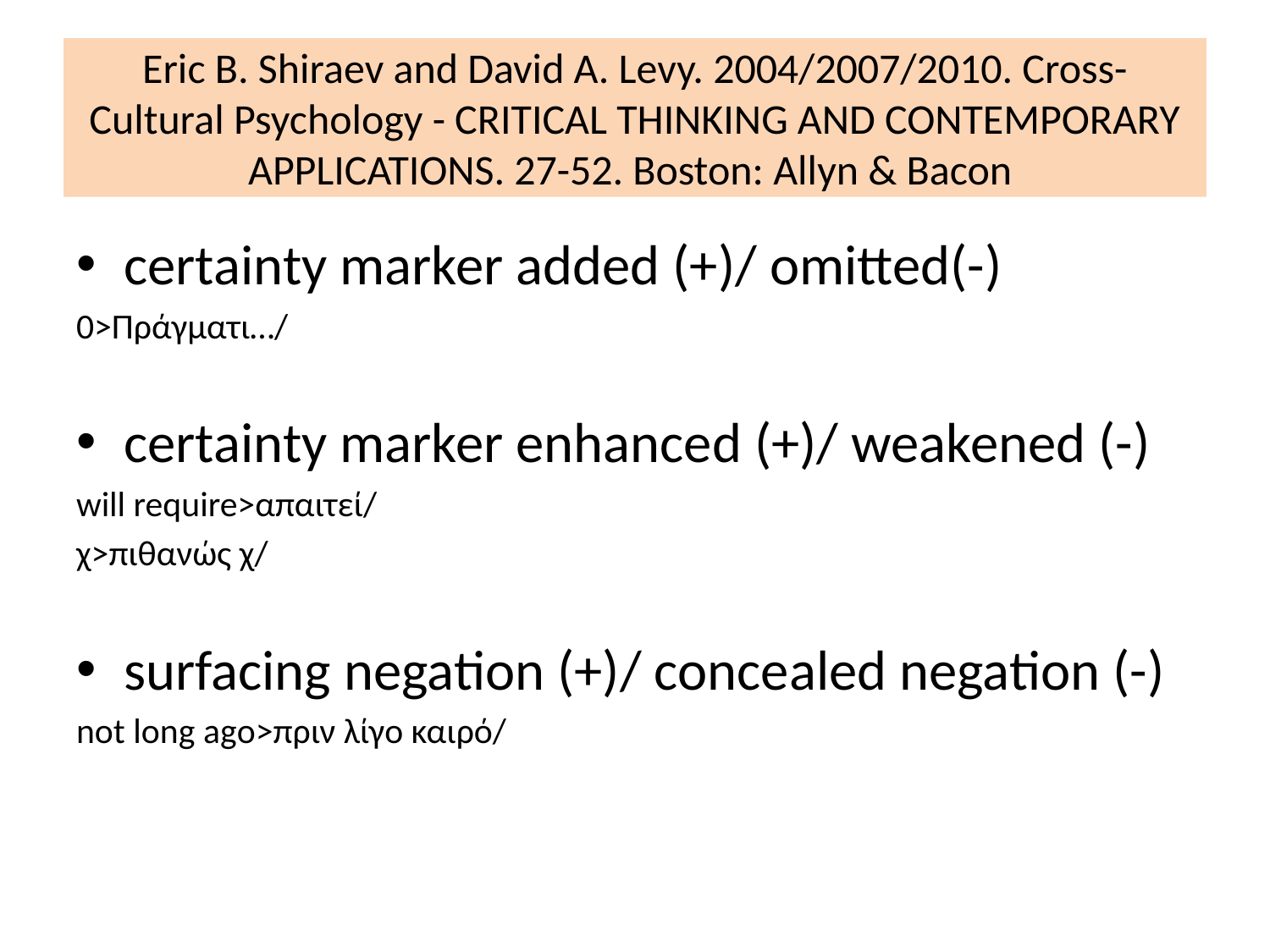

# Eric B. Shiraev and David A. Levy. 2004/2007/2010. Cross-Cultural Psychology - CRITICAL THINKING AND CONTEMPORARY APPLICATIONS. 27-52. Boston: Allyn & Bacon
certainty marker added (+)/ omitted(-)
0>Πράγματι…/

certainty marker enhanced (+)/ weakened (-)
will require>απαιτεί/
χ>πιθανώς χ/

surfacing negation (+)/ concealed negation (-)
not long ago>πριν λίγο καιρό/